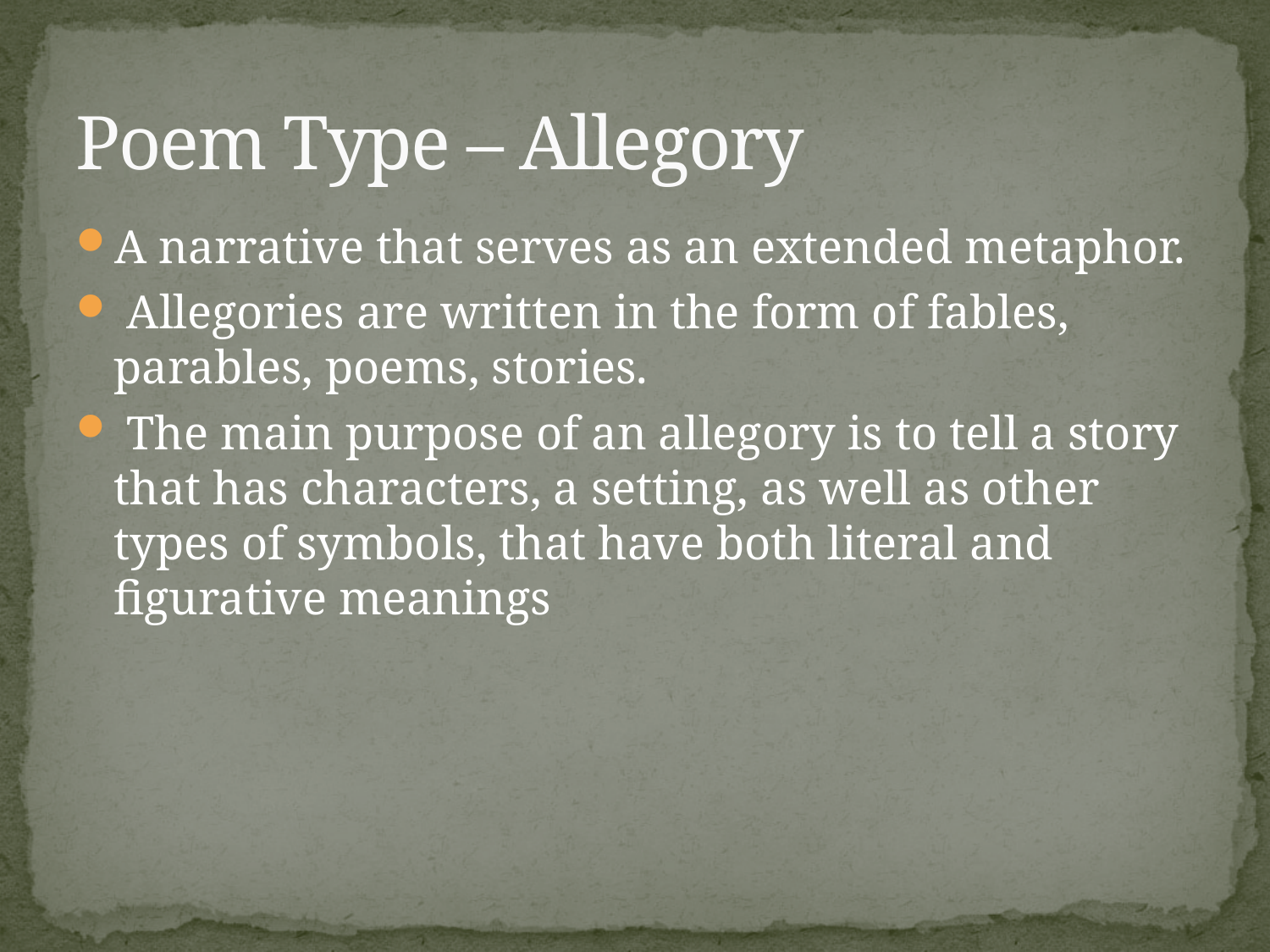

# Poem Type – Allegory
A narrative that serves as an extended metaphor.
 Allegories are written in the form of fables, parables, poems, stories.
 The main purpose of an allegory is to tell a story that has characters, a setting, as well as other types of symbols, that have both literal and figurative meanings